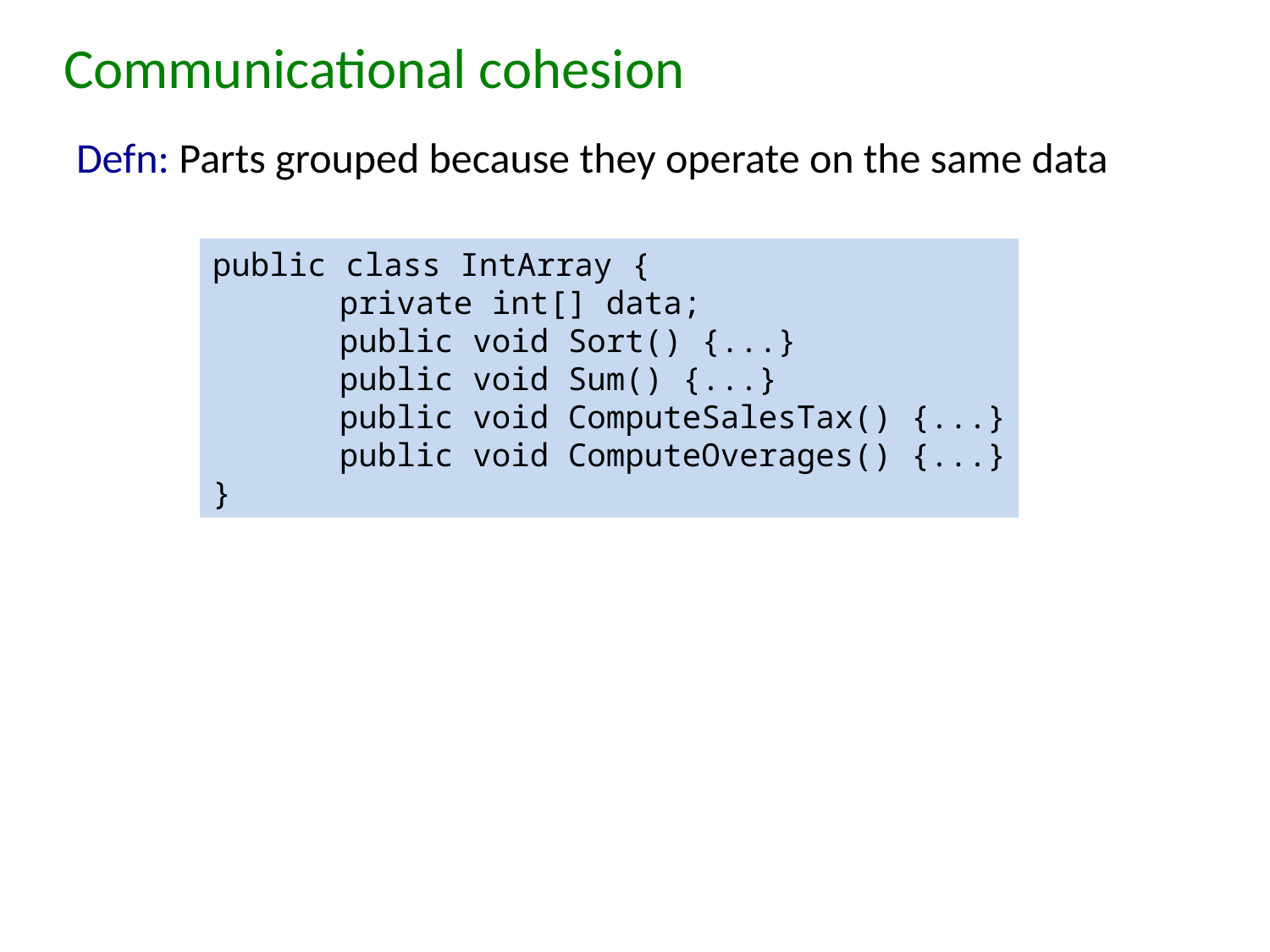

# Communicational cohesion
Defn: Parts grouped because they operate on the same data
public class IntArray {
	private int[] data;
	public void Sort() {...}
	public void Sum() {...}
	public void ComputeSalesTax() {...}
	public void ComputeOverages() {...}
}